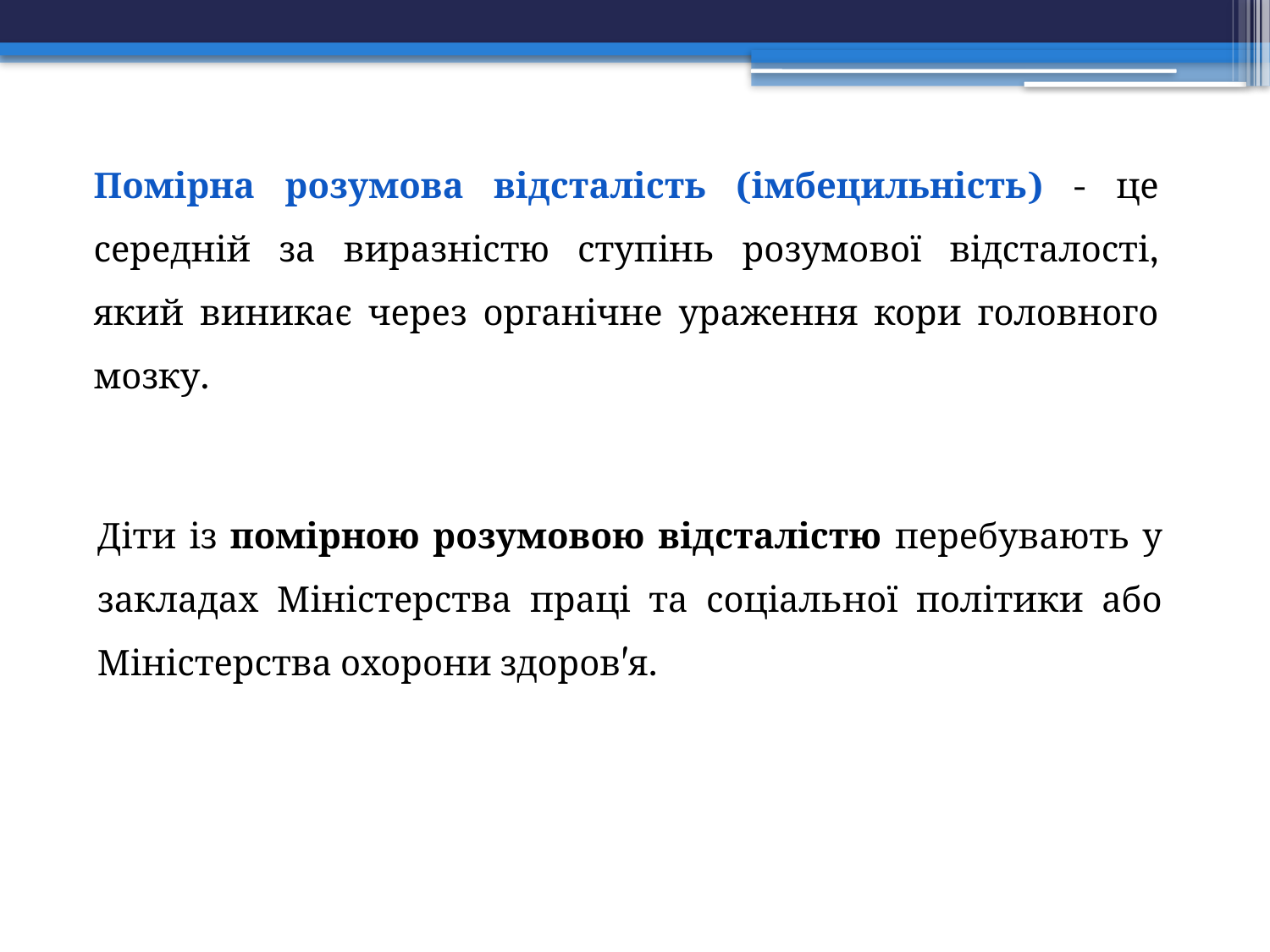

Помірна розумова відсталість (імбецильність) - це середній за виразністю ступінь розумової відсталості, який виникає через органічне ураження кори головного мозку.
Діти із помірною розумовою відсталістю перебувають у закладах Міністерства праці та соціальної політики або Міністерства охорони здоров'я.